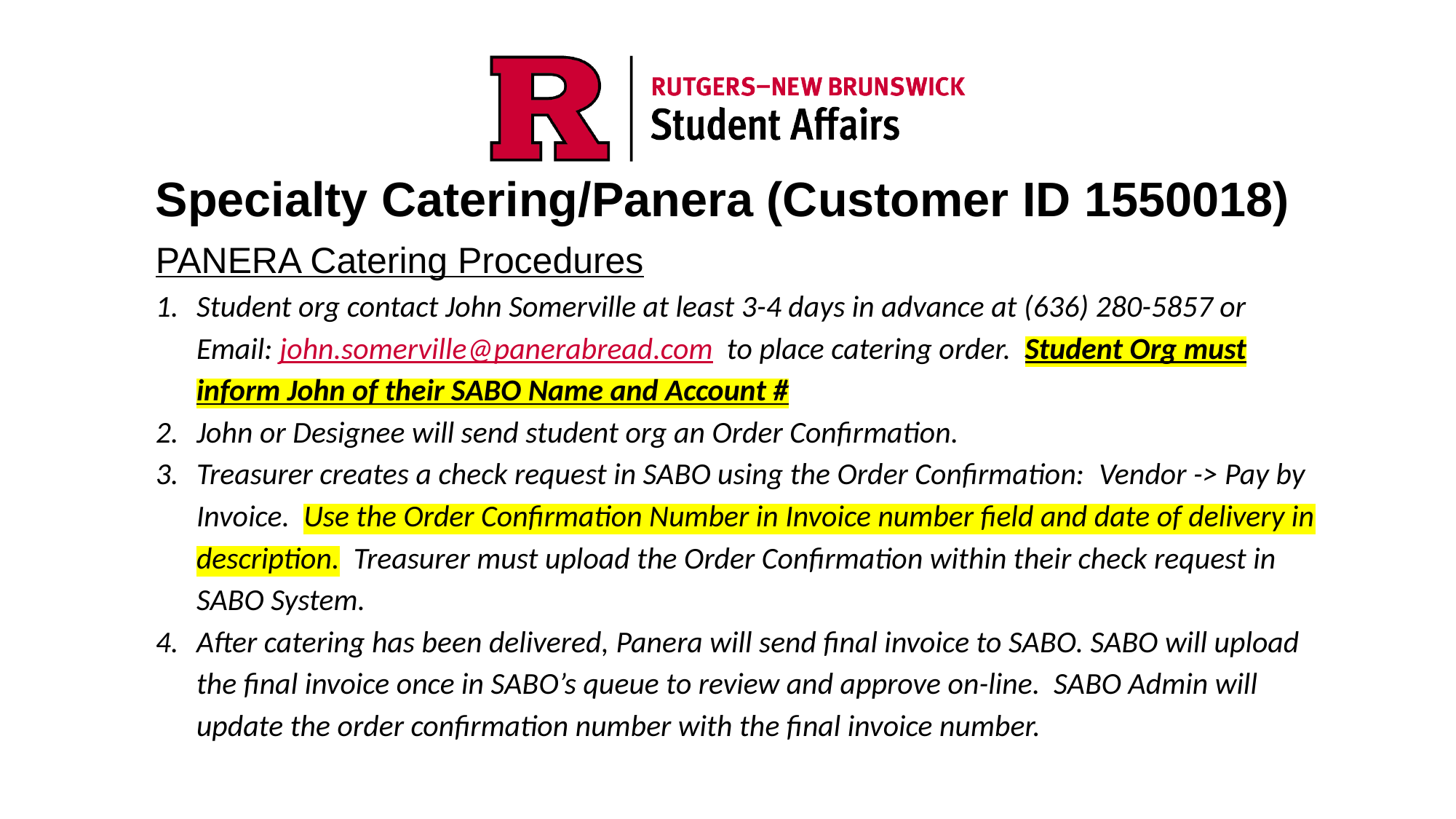

Specialty Catering/Panera (Customer ID 1550018)
PANERA Catering Procedures
Student org contact John Somerville at least 3-4 days in advance at (636) 280-5857 or Email: john.somerville@panerabread.com  to place catering order.  Student Org must inform John of their SABO Name and Account #
John or Designee will send student org an Order Confirmation.
Treasurer creates a check request in SABO using the Order Confirmation:  Vendor -> Pay by Invoice.  Use the Order Confirmation Number in Invoice number field and date of delivery in description.  Treasurer must upload the Order Confirmation within their check request in SABO System.
After catering has been delivered, Panera will send final invoice to SABO. SABO will upload the final invoice once in SABO’s queue to review and approve on-line.  SABO Admin will update the order confirmation number with the final invoice number.